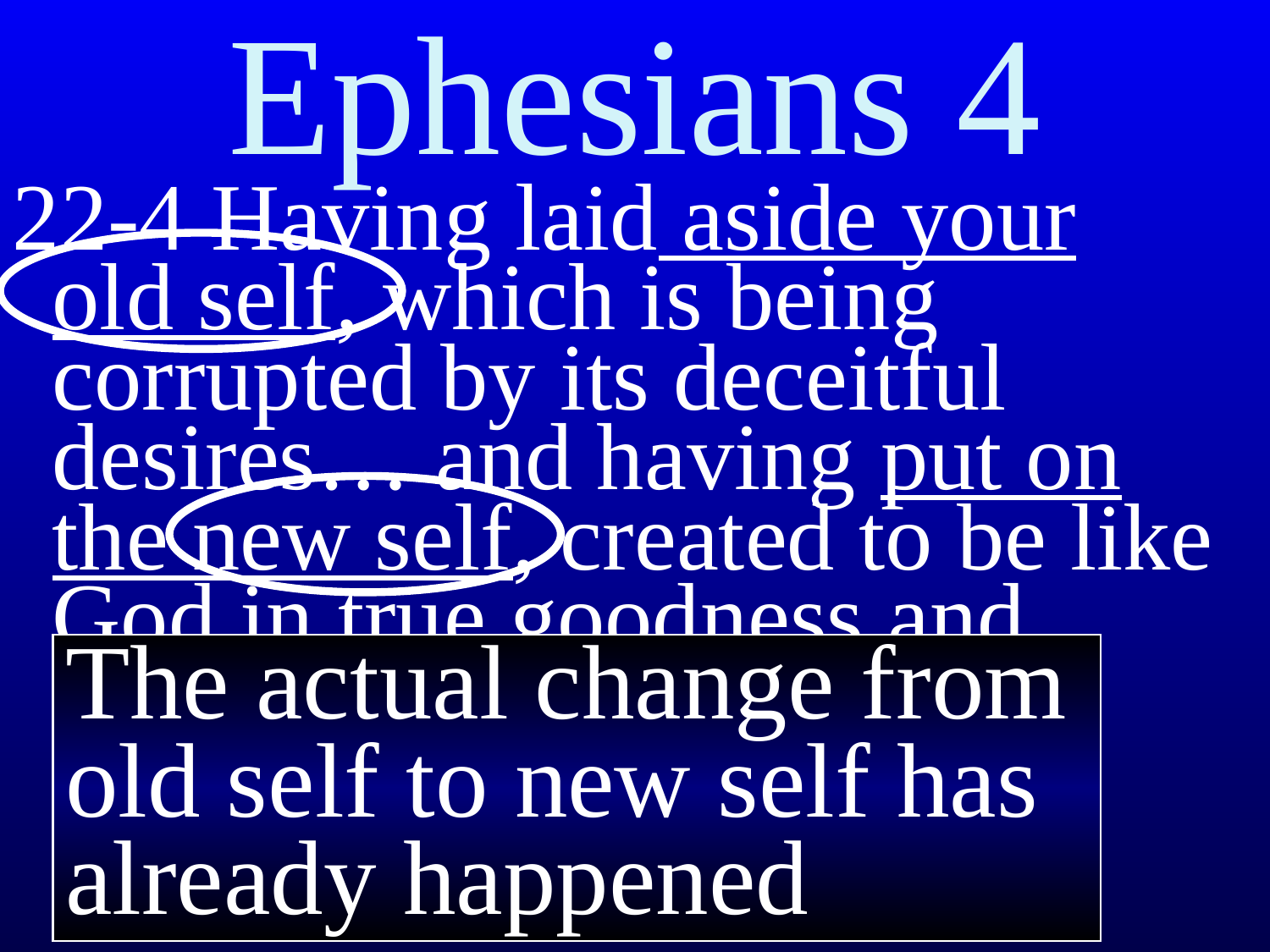

# Ephesians 4
22-4 Having laid aside your
old self, which is being corrupted by its deceitful desires… and having put on the new self, created to be like God in true goodness and distinctiveness.

The actual change from old self to new self has already happened